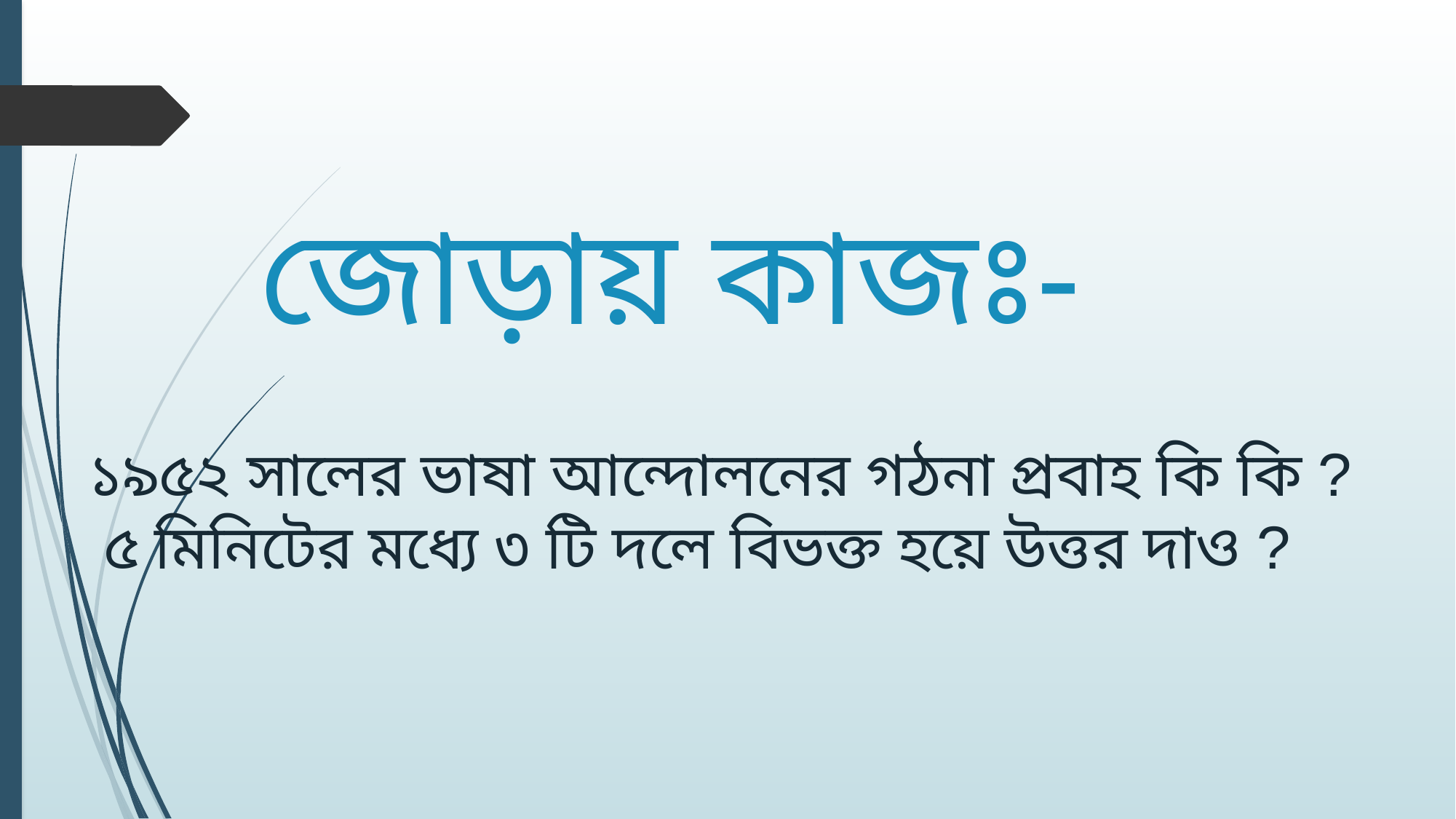

জোড়ায় কাজঃ-
১৯৫২ সালের ভাষা আন্দোলনের গঠনা প্রবাহ কি কি ?
 ৫ মিনিটের মধ্যে ৩ টি দলে বিভক্ত হয়ে উত্তর দাও ?